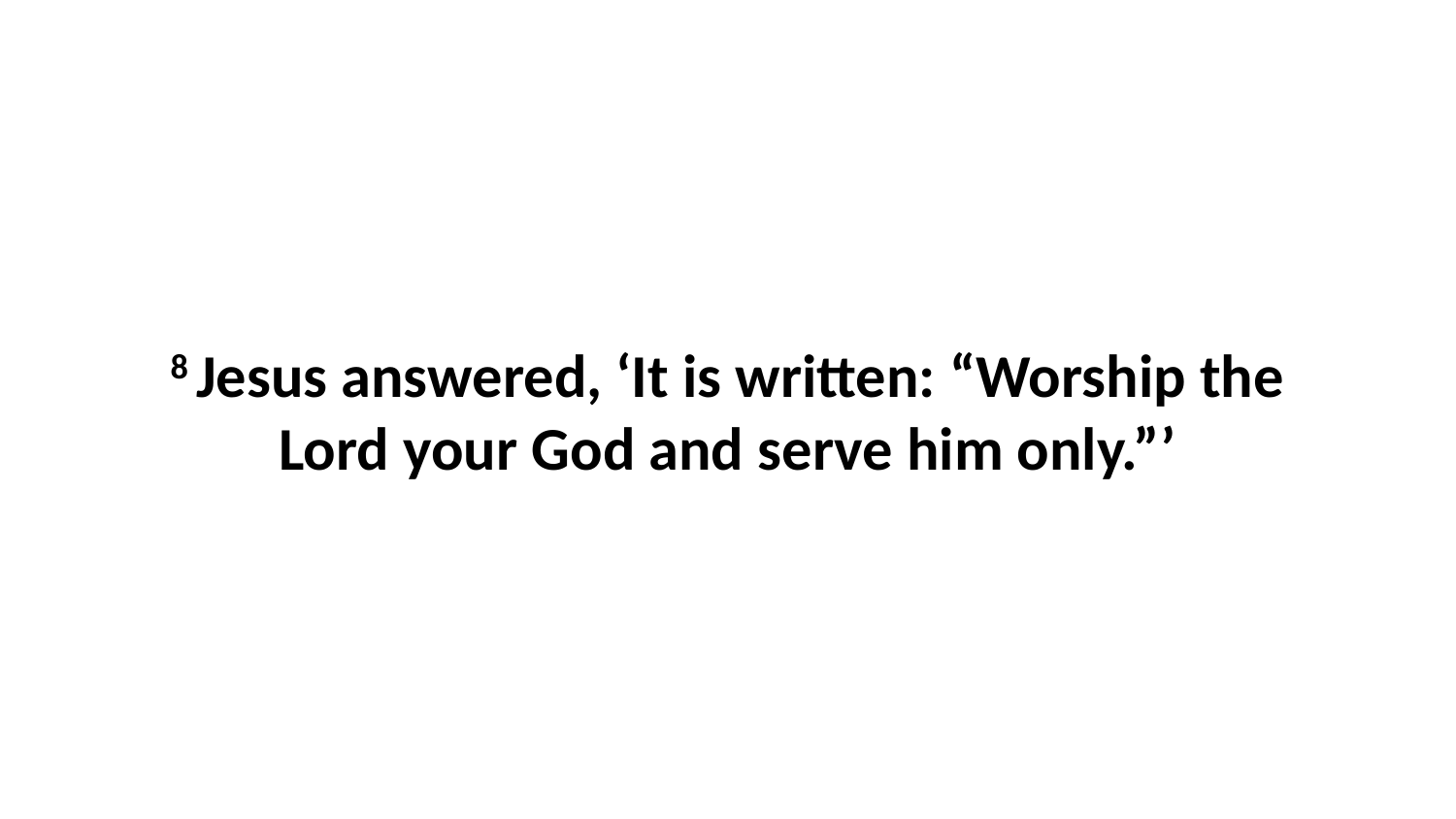

8 Jesus answered, ‘It is written: “Worship the Lord your God and serve him only.”’